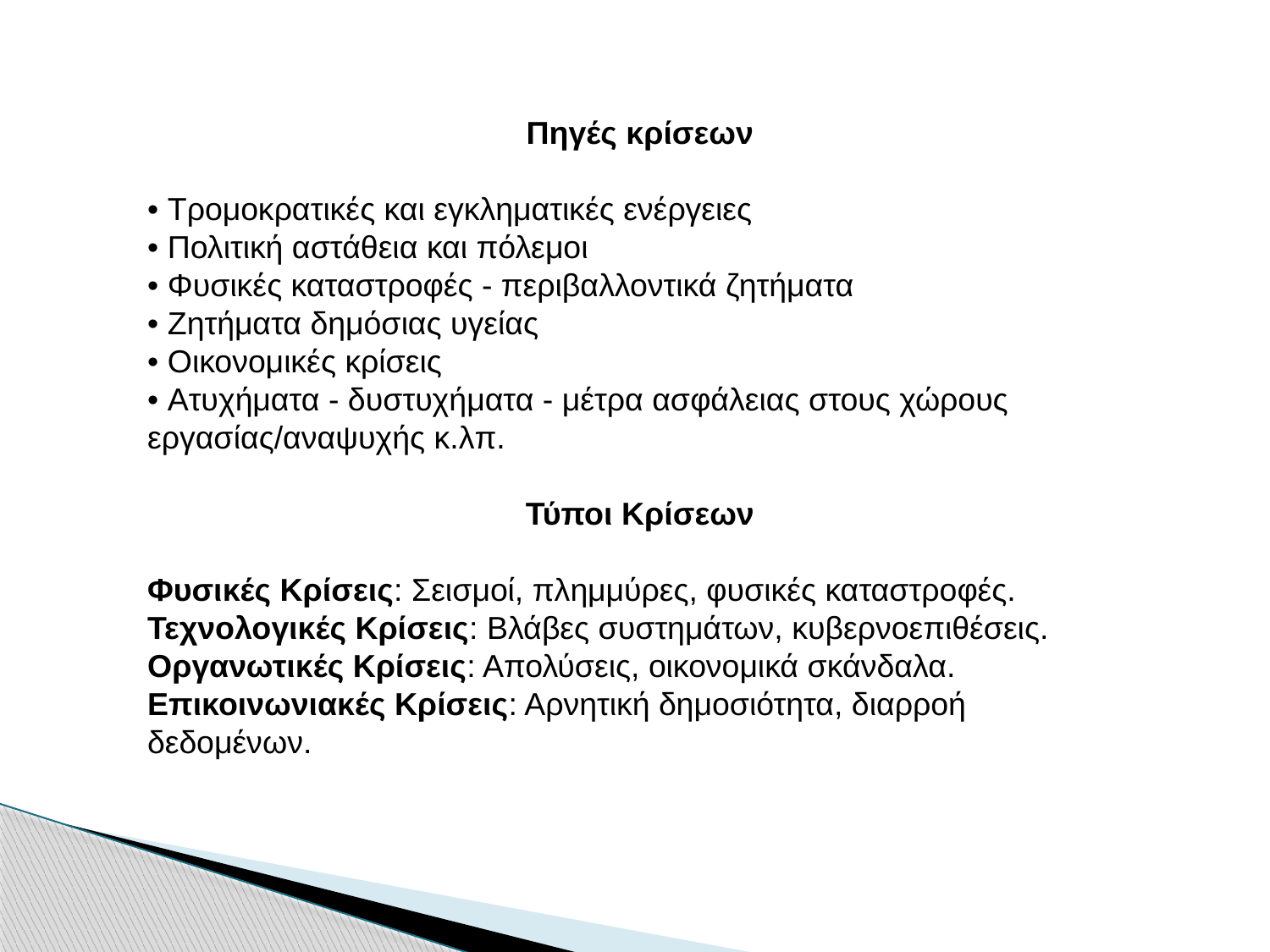

Πηγές κρίσεων

• Τρομοκρατικές και εγκληματικές ενέργειες
• Πολιτική αστάθεια και πόλεμοι
• Φυσικές καταστροφές - περιβαλλοντικά ζητήματα
• Ζητήματα δημόσιας υγείας
• Οικονομικές κρίσεις
• Ατυχήματα - δυστυχήματα - μέτρα ασφάλειας στους χώρους
εργασίας/αναψυχής κ.λπ.

Τύποι Κρίσεων

Φυσικές Κρίσεις: Σεισμοί, πλημμύρες, φυσικές καταστροφές.
Τεχνολογικές Κρίσεις: Βλάβες συστημάτων, κυβερνοεπιθέσεις.
Οργανωτικές Κρίσεις: Απολύσεις, οικονομικά σκάνδαλα.
Επικοινωνιακές Κρίσεις: Αρνητική δημοσιότητα, διαρροή δεδομένων.